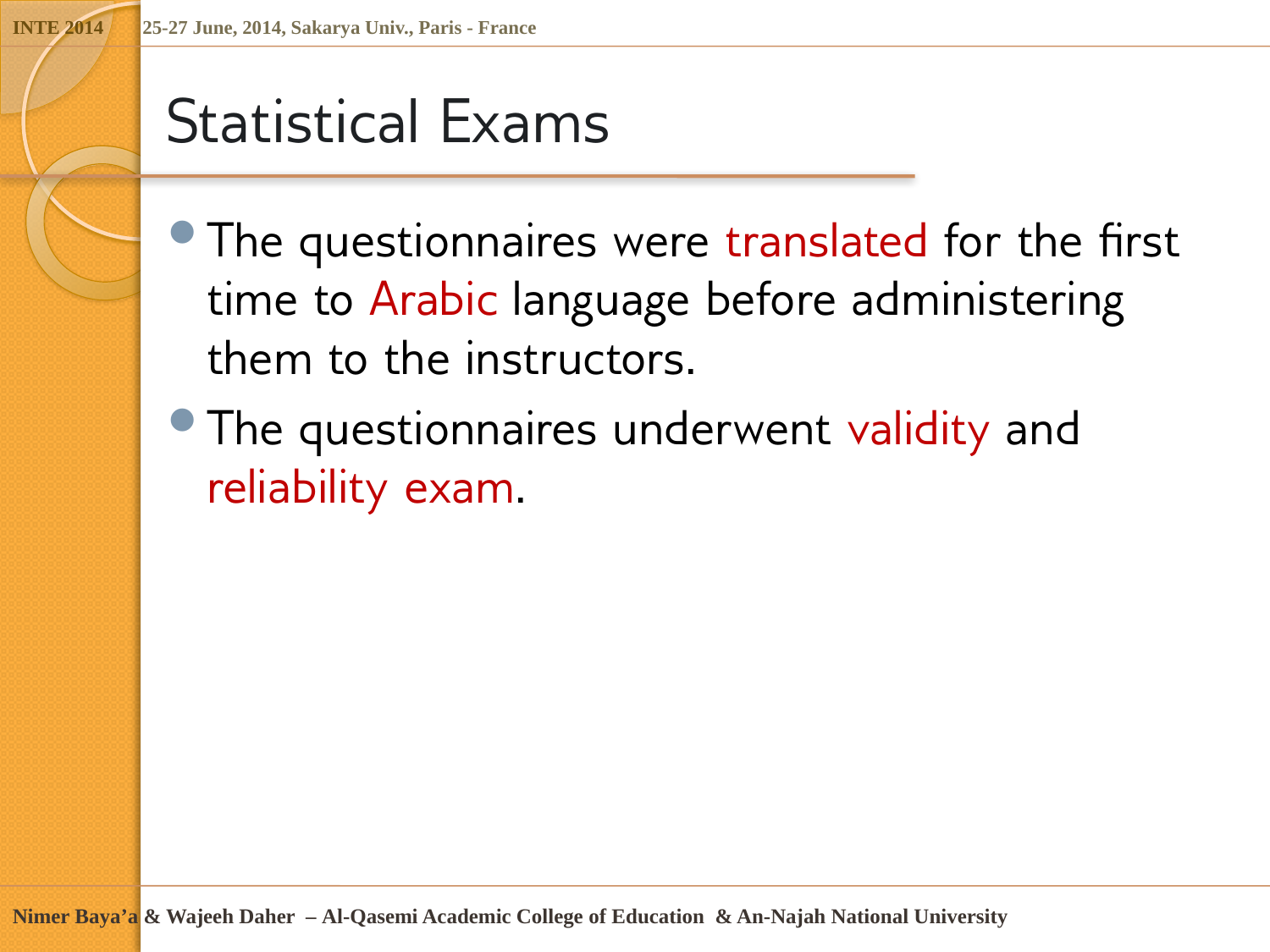

# Statistical Exams
The questionnaires were translated for the first time to Arabic language before administering them to the instructors.
The questionnaires underwent validity and reliability exam.